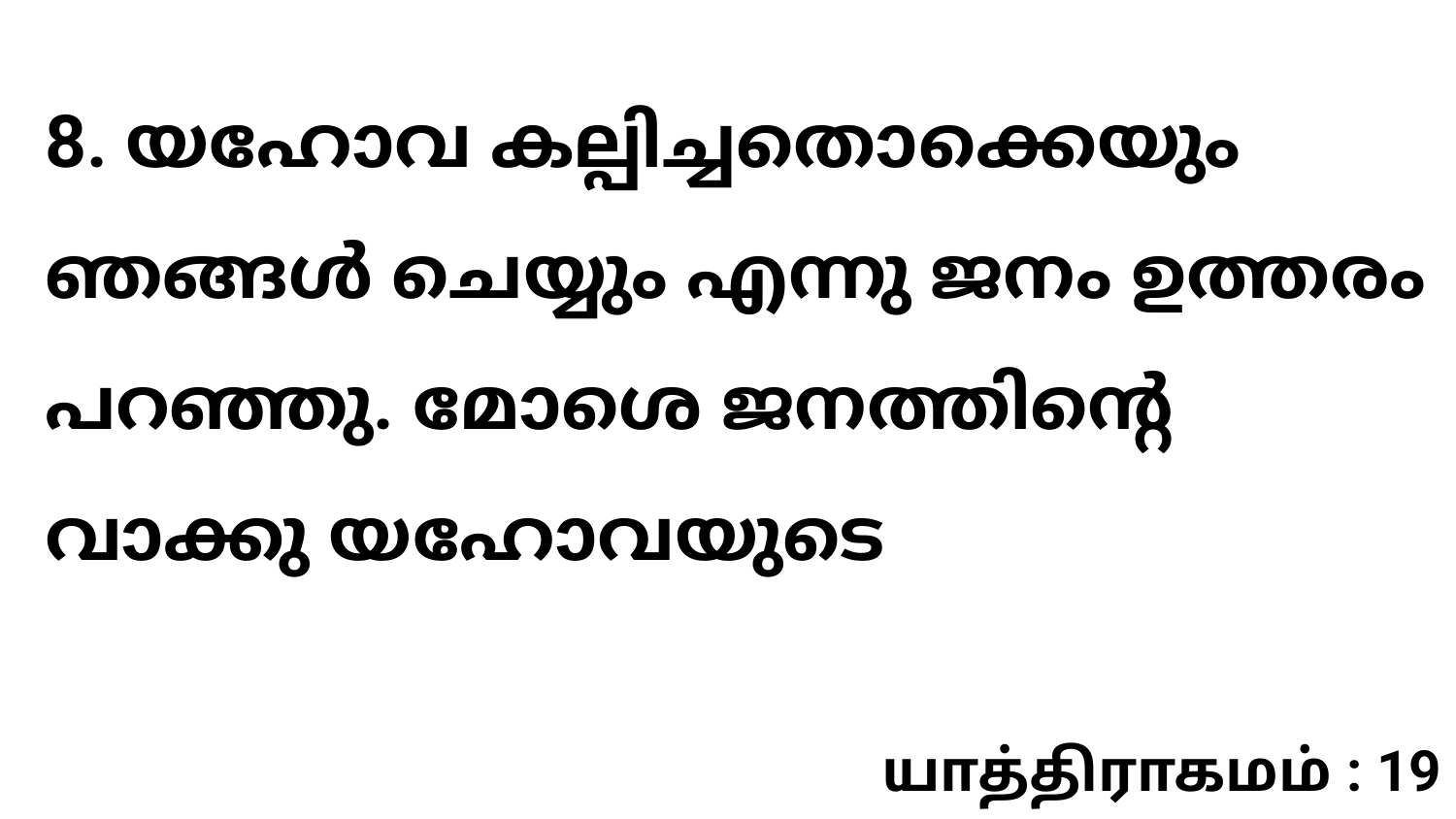

8. യഹോവ കല്പിച്ചതൊക്കെയും ഞങ്ങൾ ചെയ്യും എന്നു ജനം ഉത്തരം പറഞ്ഞു. മോശെ ജനത്തിന്റെ വാക്കു യഹോവയുടെ
யாத்திராகமம் : 19